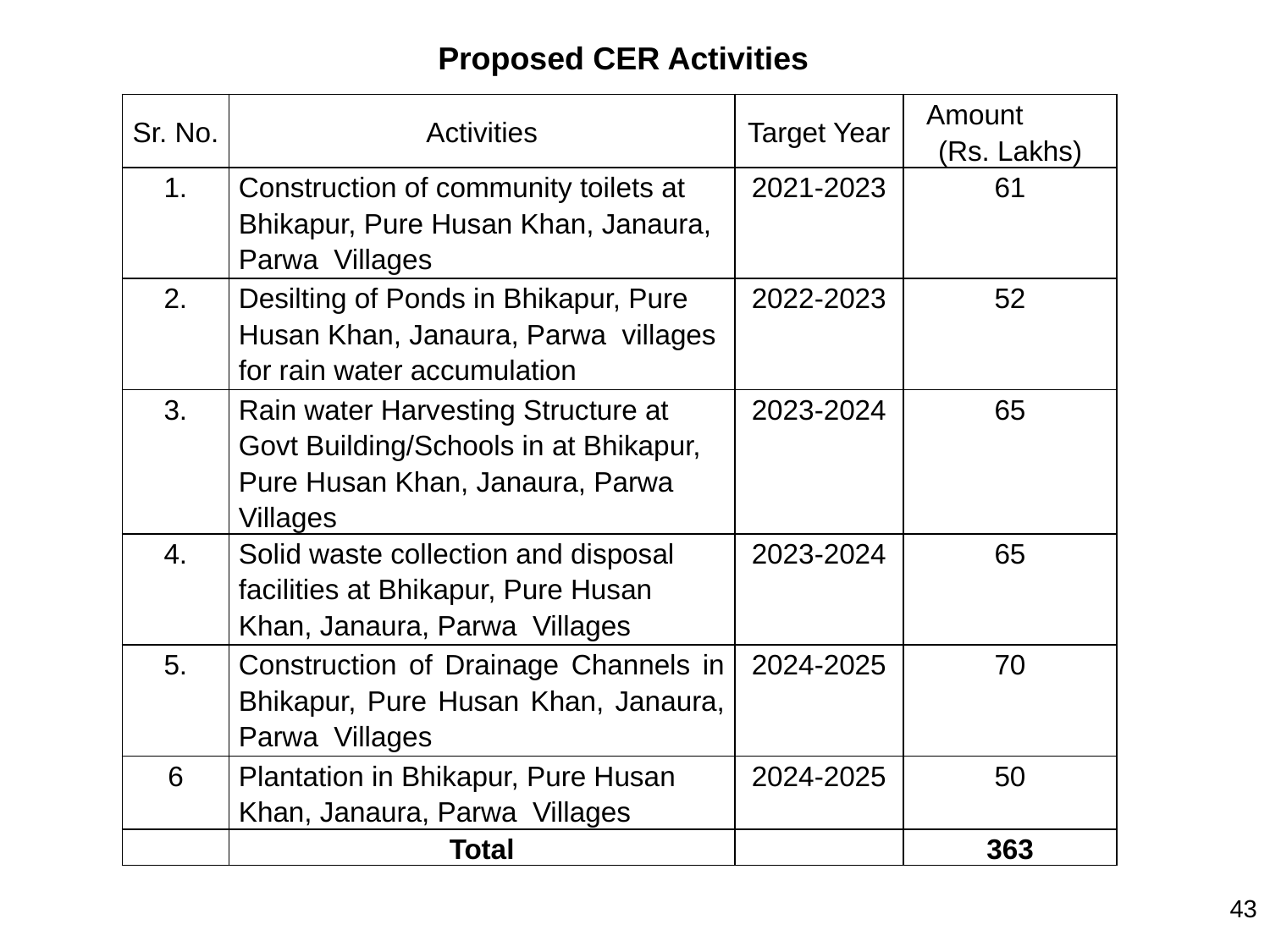

Proposed CER Activities
| Sr. No. | Activities | Target Year | Amount (Rs. Lakhs) |
| --- | --- | --- | --- |
| 1. | Construction of community toilets at Bhikapur, Pure Husan Khan, Janaura, Parwa Villages | 2021-2023 | 61 |
| 2. | Desilting of Ponds in Bhikapur, Pure Husan Khan, Janaura, Parwa villages for rain water accumulation | 2022-2023 | 52 |
| 3. | Rain water Harvesting Structure at Govt Building/Schools in at Bhikapur, Pure Husan Khan, Janaura, Parwa Villages | 2023-2024 | 65 |
| 4. | Solid waste collection and disposal facilities at Bhikapur, Pure Husan Khan, Janaura, Parwa Villages | 2023-2024 | 65 |
| 5. | Construction of Drainage Channels in Bhikapur, Pure Husan Khan, Janaura, Parwa Villages | 2024-2025 | 70 |
| 6 | Plantation in Bhikapur, Pure Husan Khan, Janaura, Parwa Villages | 2024-2025 | 50 |
|  | Total |  | 363 |
43